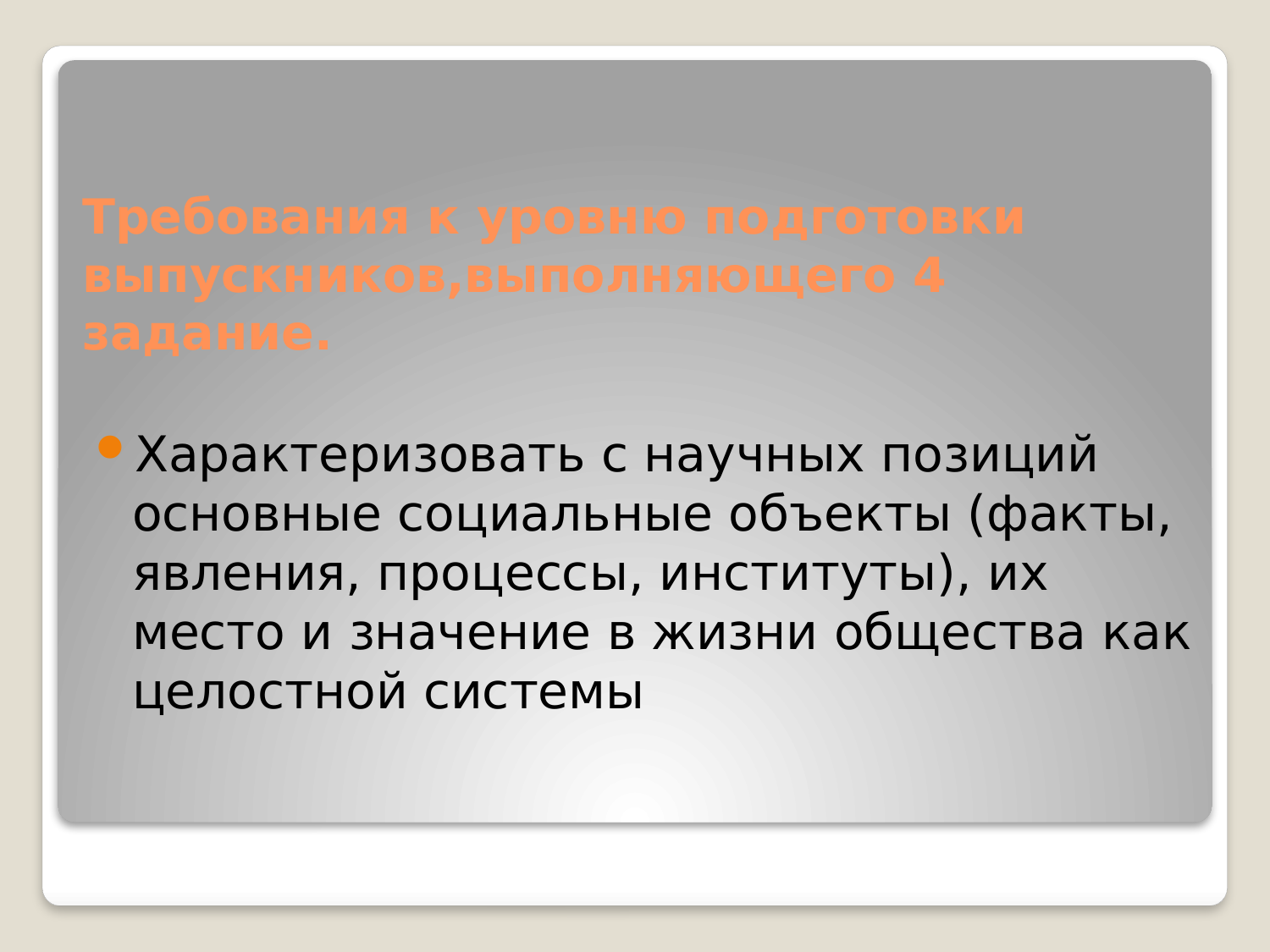

Характеризовать с научных позиций основные социальные объекты (факты, явления, процессы, институты), их место и значение в жизни общества как целостной системы
# Требования к уровню подготовки выпускников,выполняющего 4 задание.